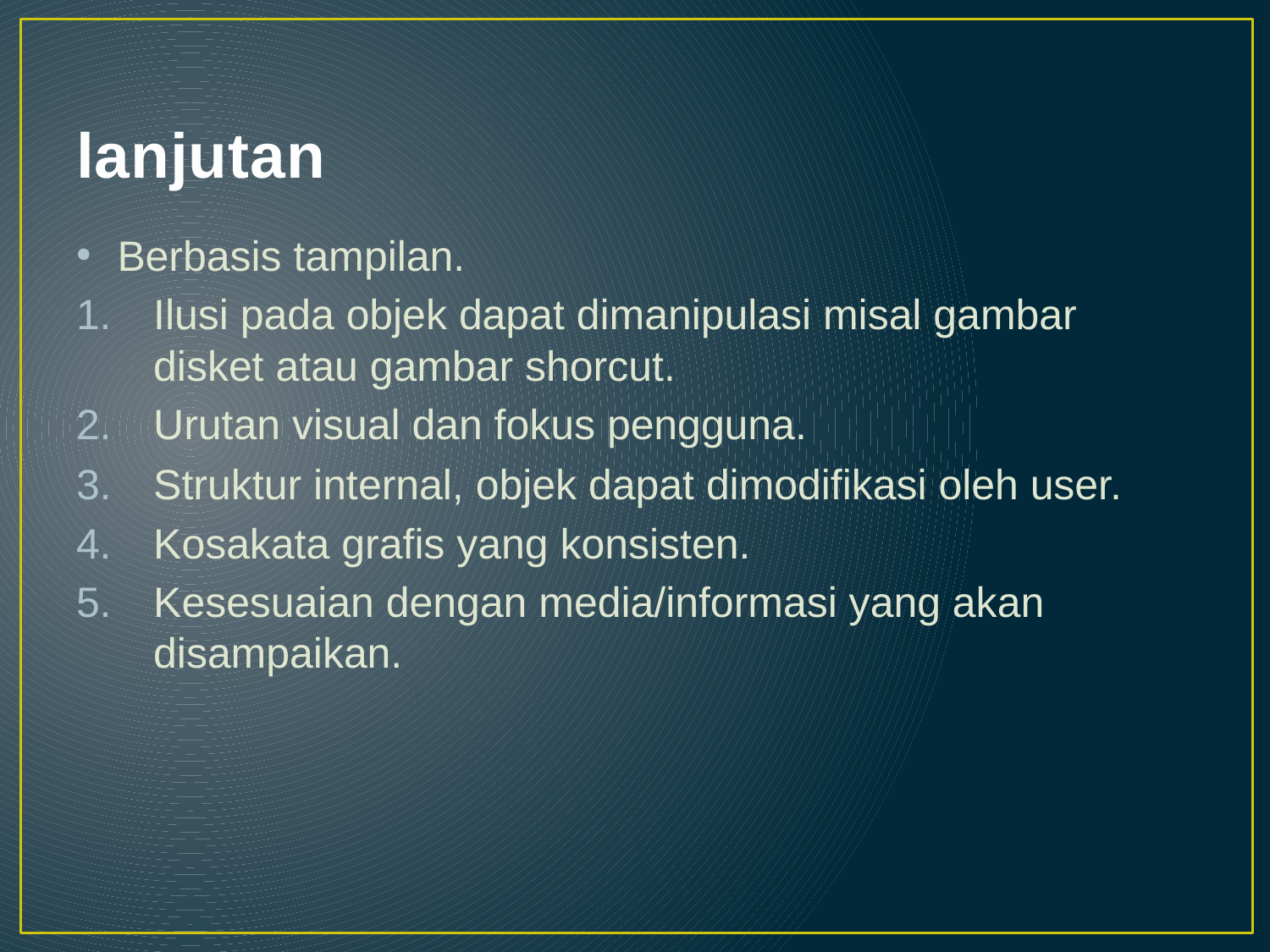

# lanjutan
Berbasis tampilan.
Ilusi pada objek dapat dimanipulasi misal gambar disket atau gambar shorcut.
Urutan visual dan fokus pengguna.
Struktur internal, objek dapat dimodifikasi oleh user.
Kosakata grafis yang konsisten.
Kesesuaian dengan media/informasi yang akan disampaikan.